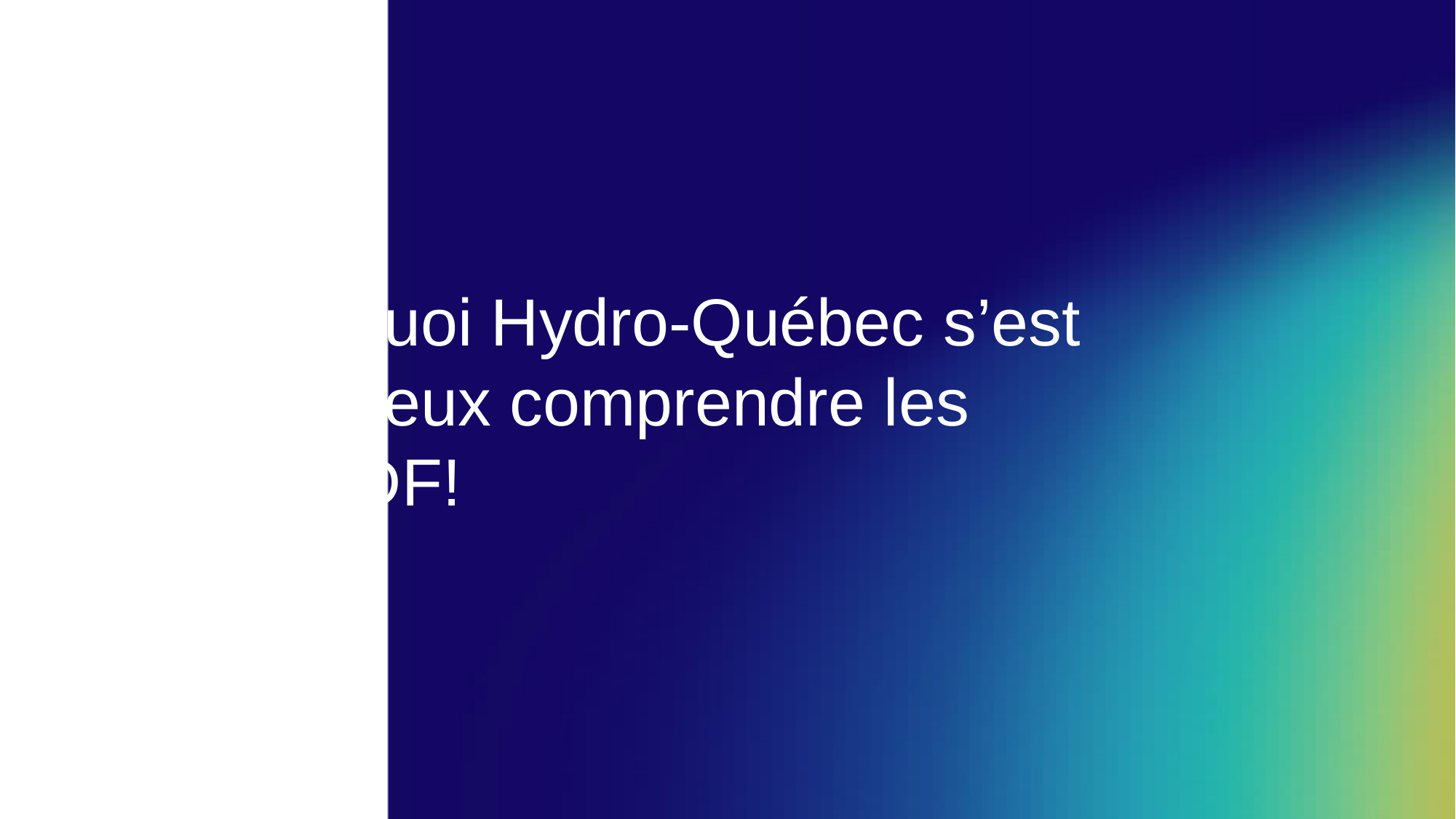

Voilà pourquoi Hydro-Québec s’est investi à mieux comprendre les PCDD-PCDF!